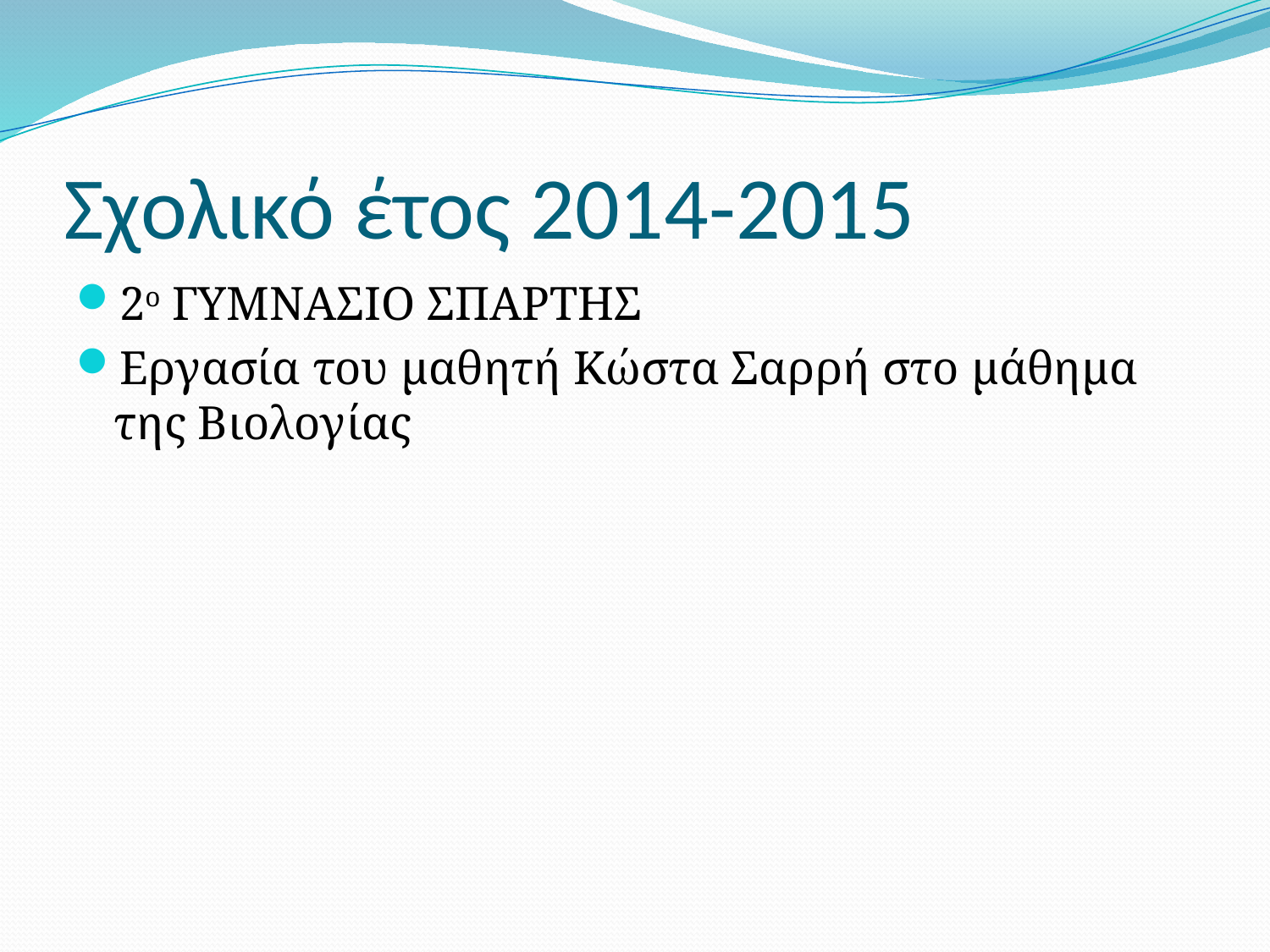

# Σχολικό έτος 2014-2015
2ο ΓΥΜΝΑΣΙΟ ΣΠΑΡΤΗΣ
Εργασία του μαθητή Κώστα Σαρρή στο μάθημα της Βιολογίας